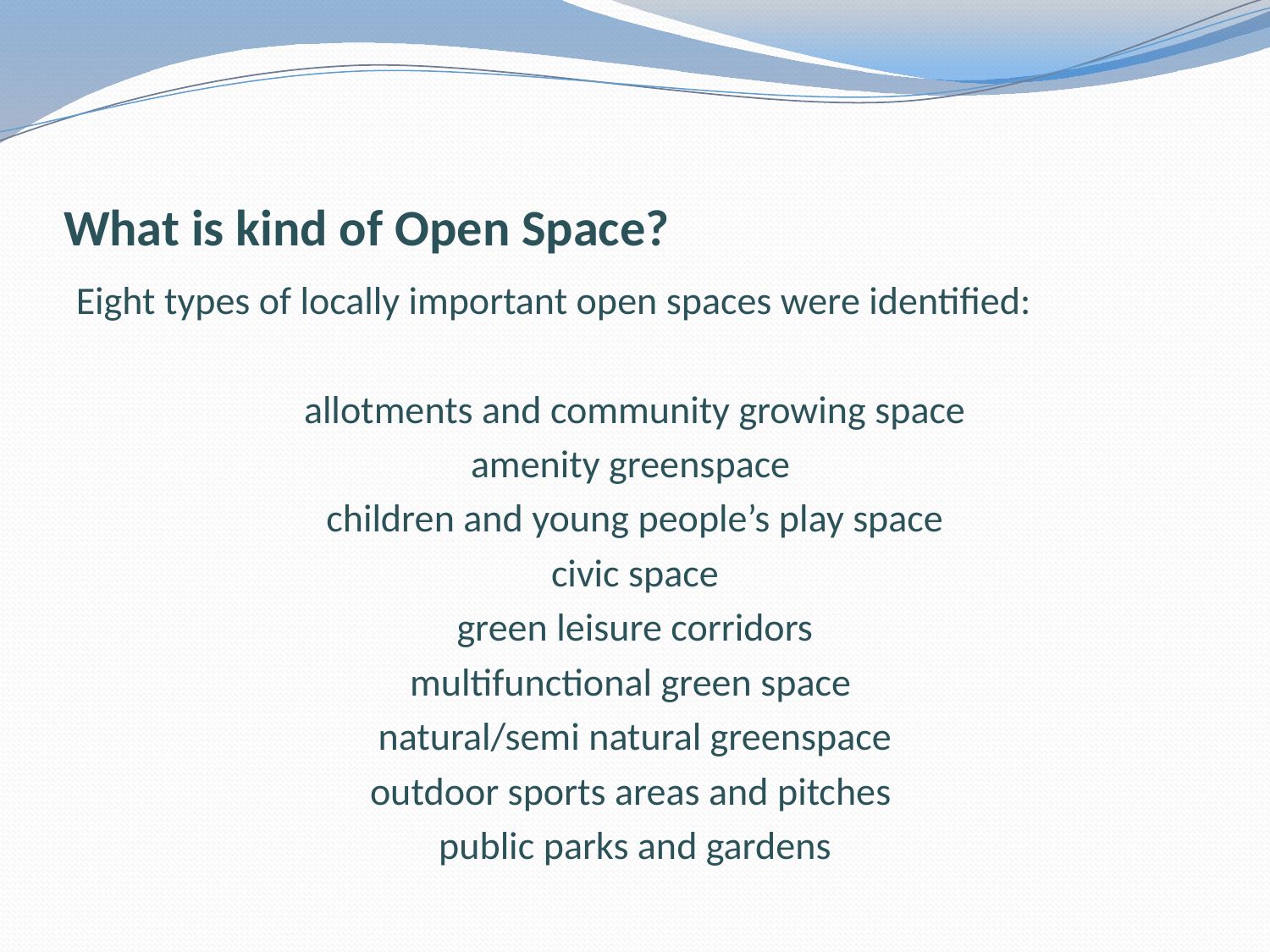

# What is kind of Open Space?
Eight types of locally important open spaces were identified:

allotments and community growing space
amenity greenspace
children and young people’s play space
civic space
green leisure corridors
multifunctional green space
natural/semi natural greenspace
outdoor sports areas and pitches
public parks and gardens